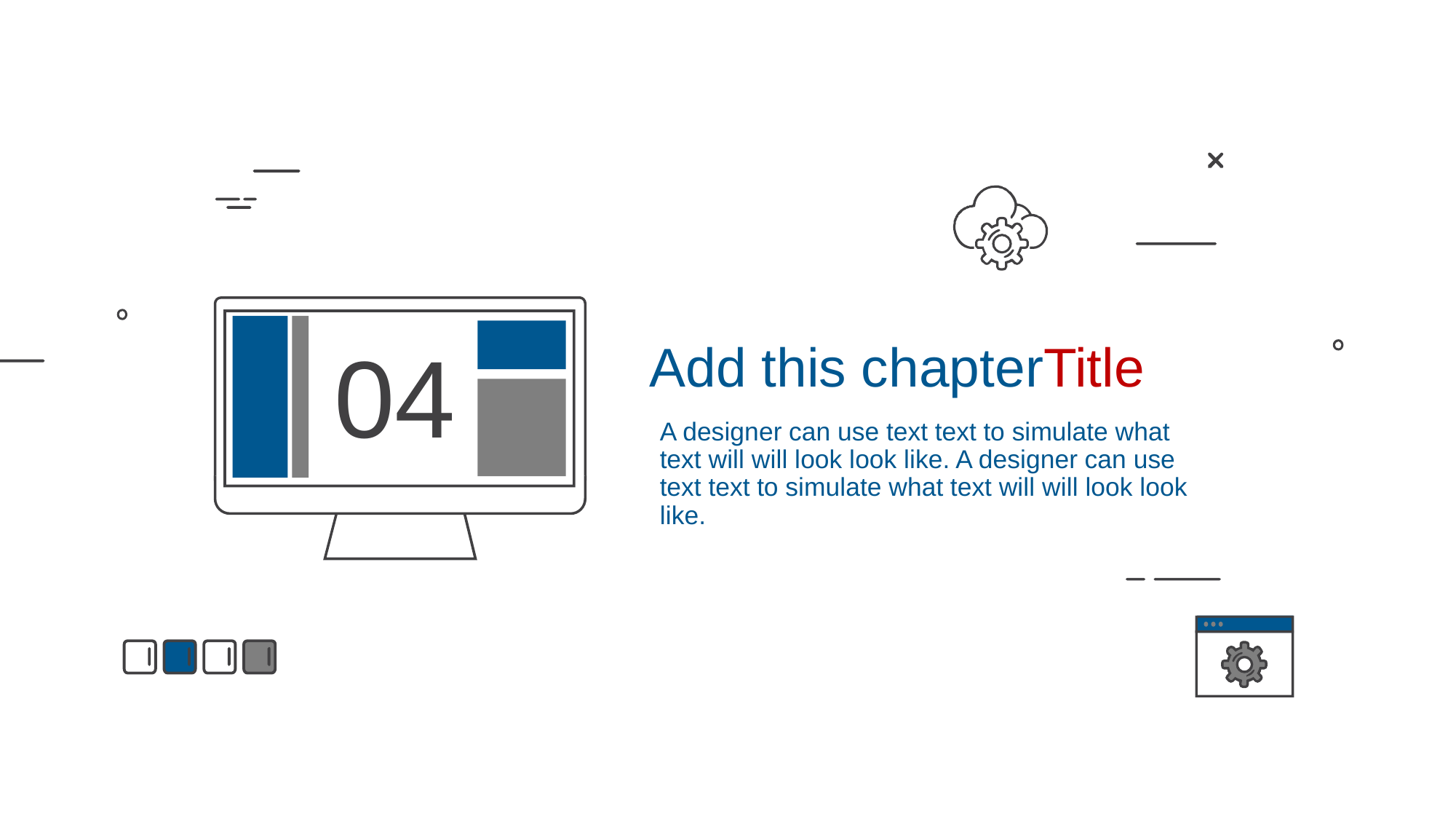

04

Add this chapterTitle

A designer can use text text to simulate what text will will look look like. A designer can use text text to simulate what text will will look look like.